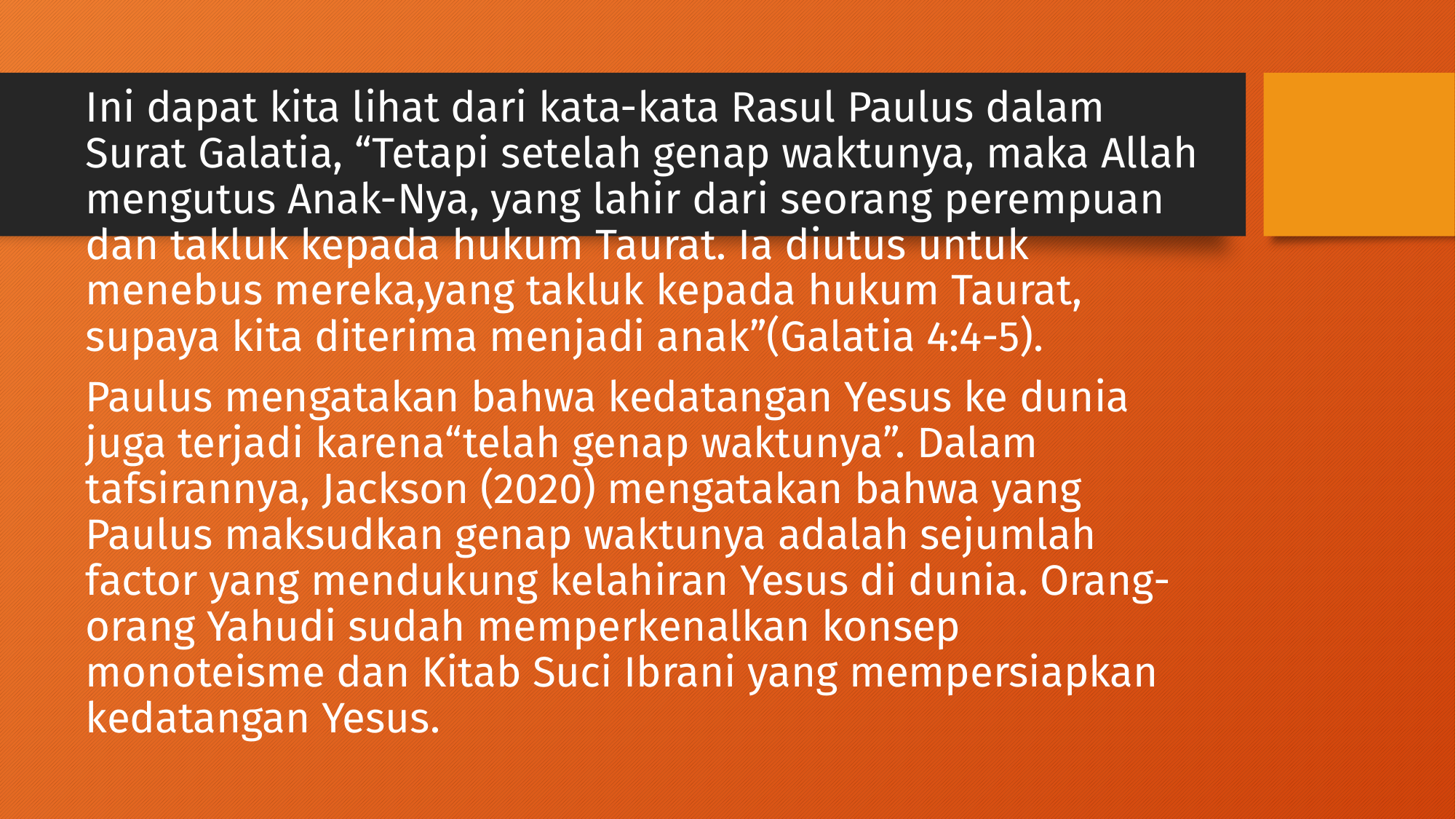

Ini dapat kita lihat dari kata-kata Rasul Paulus dalam Surat Galatia, “Tetapi setelah genap waktunya, maka Allah mengutus Anak-Nya, yang lahir dari seorang perempuan dan takluk kepada hukum Taurat. Ia diutus untuk menebus mereka,yang takluk kepada hukum Taurat, supaya kita diterima menjadi anak”(Galatia 4:4-5).
Paulus mengatakan bahwa kedatangan Yesus ke dunia juga terjadi karena“telah genap waktunya”. Dalam tafsirannya, Jackson (2020) mengatakan bahwa yang Paulus maksudkan genap waktunya adalah sejumlah factor yang mendukung kelahiran Yesus di dunia. Orang-orang Yahudi sudah memperkenalkan konsep monoteisme dan Kitab Suci Ibrani yang mempersiapkan kedatangan Yesus.